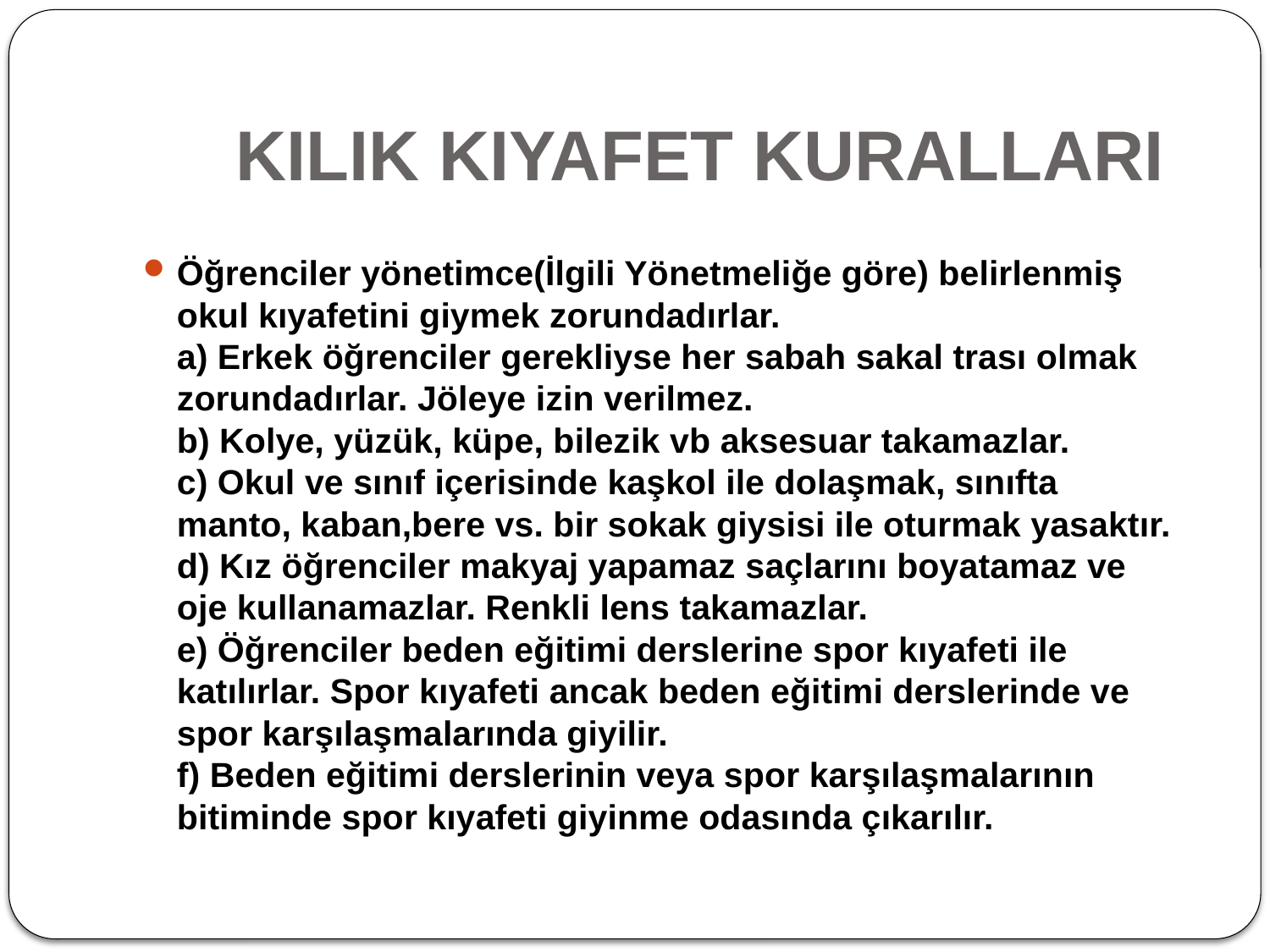

# KILIK KIYAFET KURALLARI
Öğrenciler yönetimce(İlgili Yönetmeliğe göre) belirlenmiş okul kıyafetini giymek zorundadırlar.
a) Erkek öğrenciler gerekliyse her sabah sakal trası olmak zorundadırlar. Jöleye izin verilmez.
b) Kolye, yüzük, küpe, bilezik vb aksesuar takamazlar.
c) Okul ve sınıf içerisinde kaşkol ile dolaşmak, sınıfta manto, kaban,bere vs. bir sokak giysisi ile oturmak yasaktır.
d) Kız öğrenciler makyaj yapamaz saçlarını boyatamaz ve oje kullanamazlar. Renkli lens takamazlar.
e) Öğrenciler beden eğitimi derslerine spor kıyafeti ile katılırlar. Spor kıyafeti ancak beden eğitimi derslerinde ve spor karşılaşmalarında giyilir.
f) Beden eğitimi derslerinin veya spor karşılaşmalarının bitiminde spor kıyafeti giyinme odasında çıkarılır.